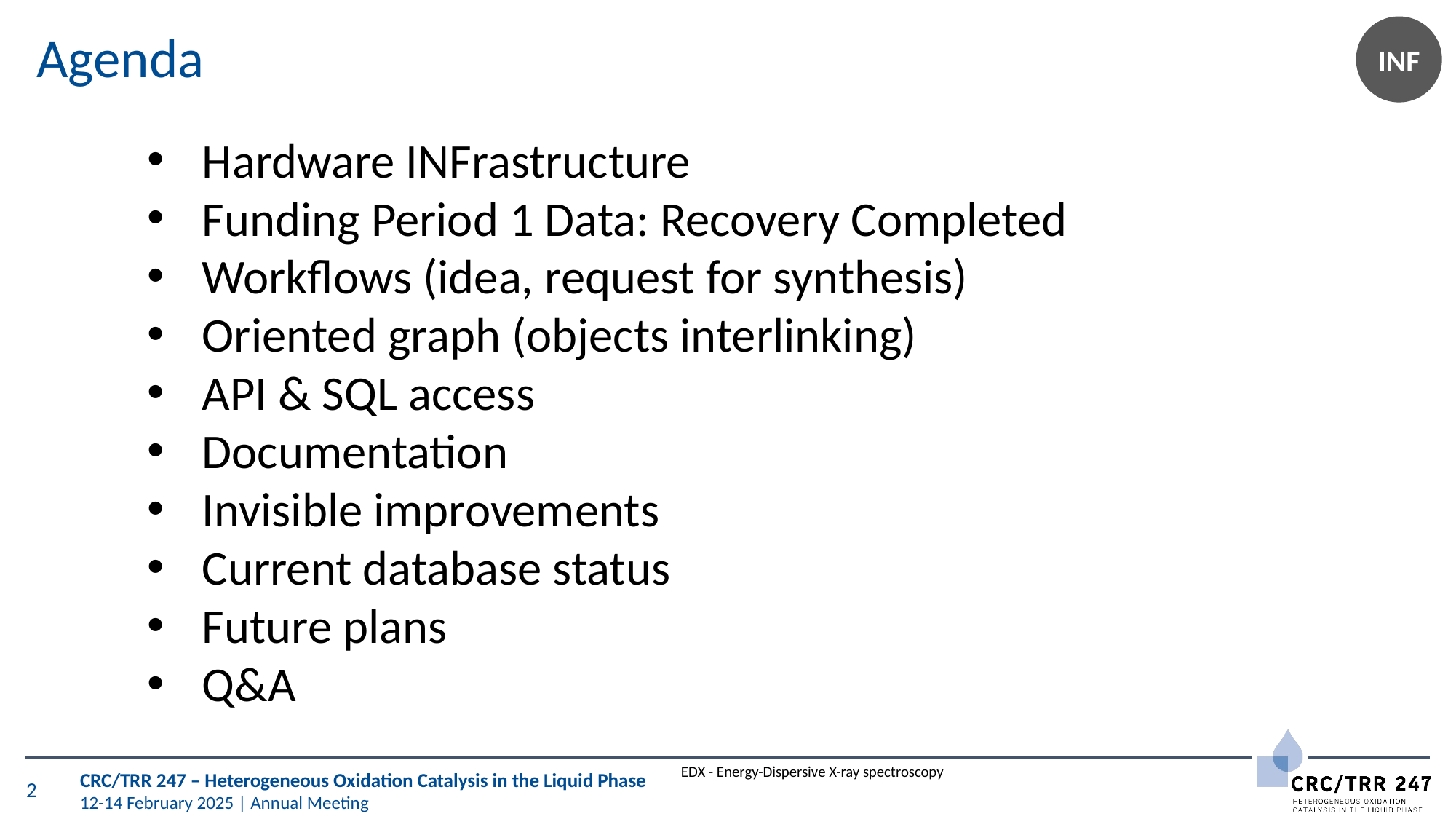

# Agenda
Hardware INFrastructure
Funding Period 1 Data: Recovery Completed
Workflows (idea, request for synthesis)
Oriented graph (objects interlinking)
API & SQL access
Documentation
Invisible improvements
Current database status
Future plans
Q&A
EDX - Energy-Dispersive X-ray spectroscopy